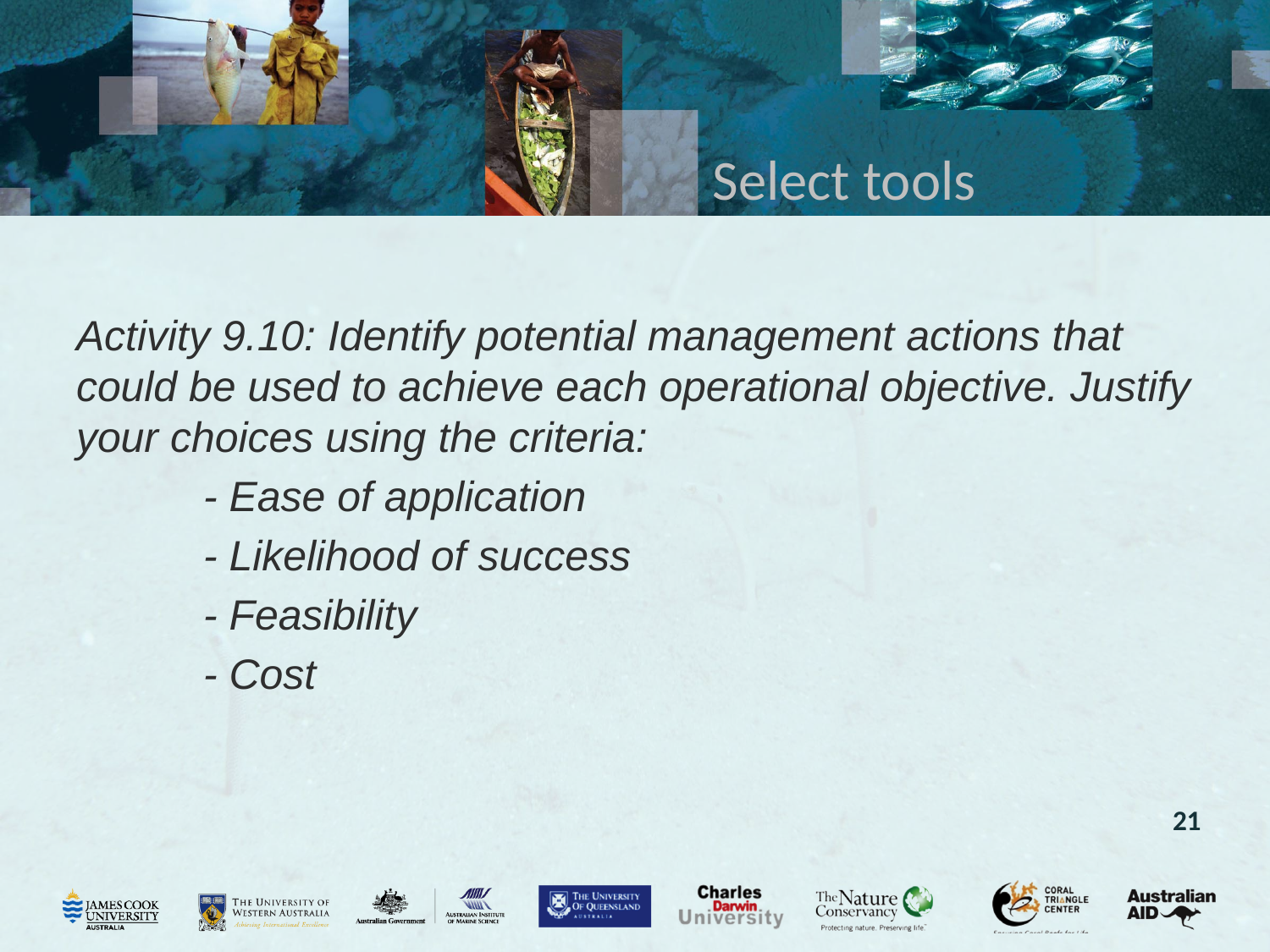

# Select tools

Activity 9.10: Identify potential management actions that could be used to achieve each operational objective. Justify your choices using the criteria:
	- Ease of application
	- Likelihood of success
	- Feasibility
	- Cost